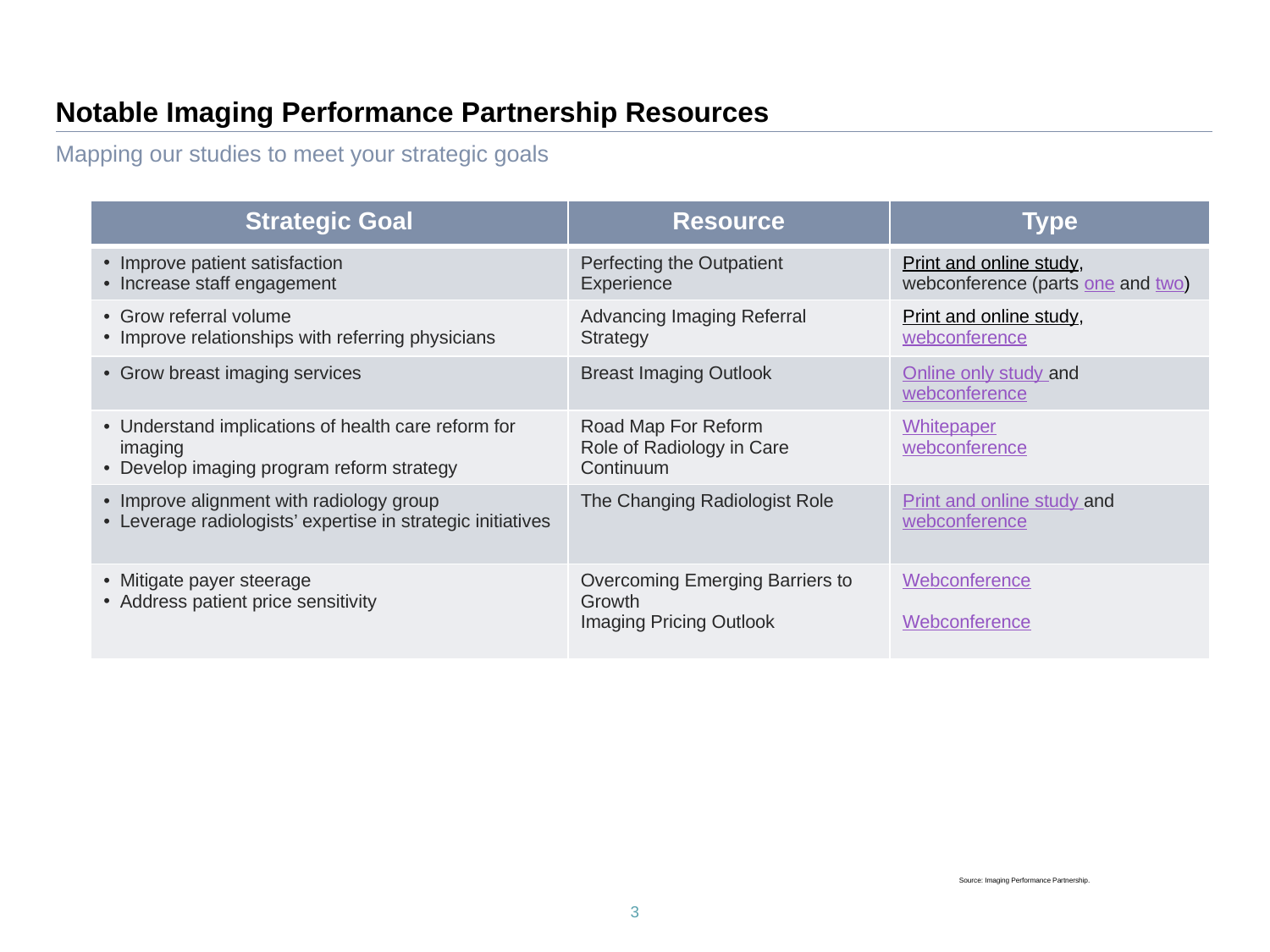

# Notable Imaging Performance Partnership Resources
Mapping our studies to meet your strategic goals
| Strategic Goal | Resource | Type |
| --- | --- | --- |
| Improve patient satisfaction Increase staff engagement | Perfecting the Outpatient Experience | Print and online study, webconference (parts one and two) |
| Grow referral volume Improve relationships with referring physicians | Advancing Imaging Referral Strategy | Print and online study, webconference |
| Grow breast imaging services | Breast Imaging Outlook | Online only study and webconference |
| Understand implications of health care reform for imaging Develop imaging program reform strategy | Road Map For Reform Role of Radiology in Care Continuum | Whitepaper webconference |
| Improve alignment with radiology group Leverage radiologists’ expertise in strategic initiatives | The Changing Radiologist Role | Print and online study and webconference |
| Mitigate payer steerage Address patient price sensitivity | Overcoming Emerging Barriers to Growth Imaging Pricing Outlook | Webconference Webconference |
Source: Imaging Performance Partnership.

3